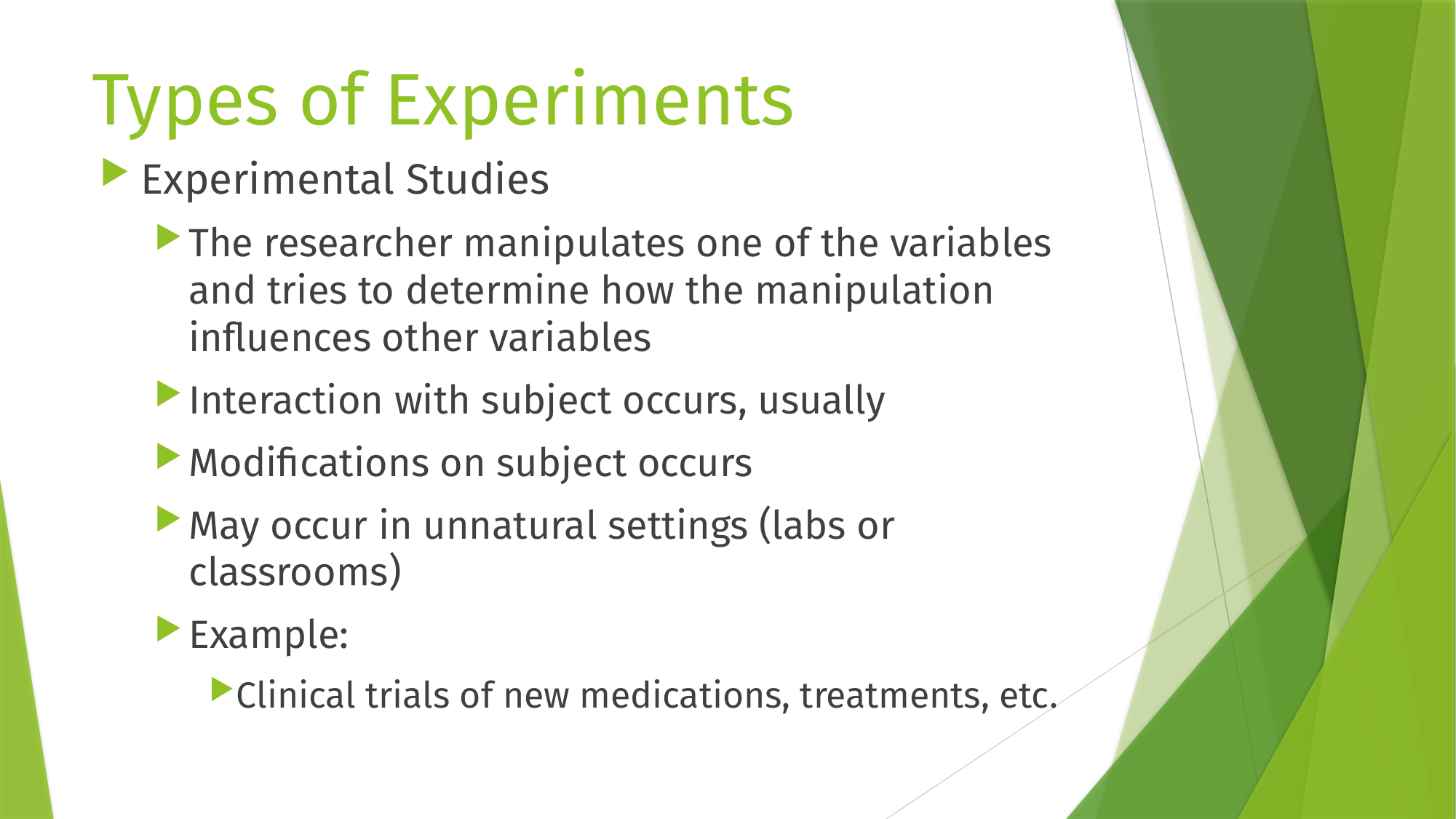

# Types of Experiments
Experimental Studies
The researcher manipulates one of the variables and tries to determine how the manipulation influences other variables
Interaction with subject occurs, usually
Modifications on subject occurs
May occur in unnatural settings (labs or classrooms)
Example:
Clinical trials of new medications, treatments, etc.